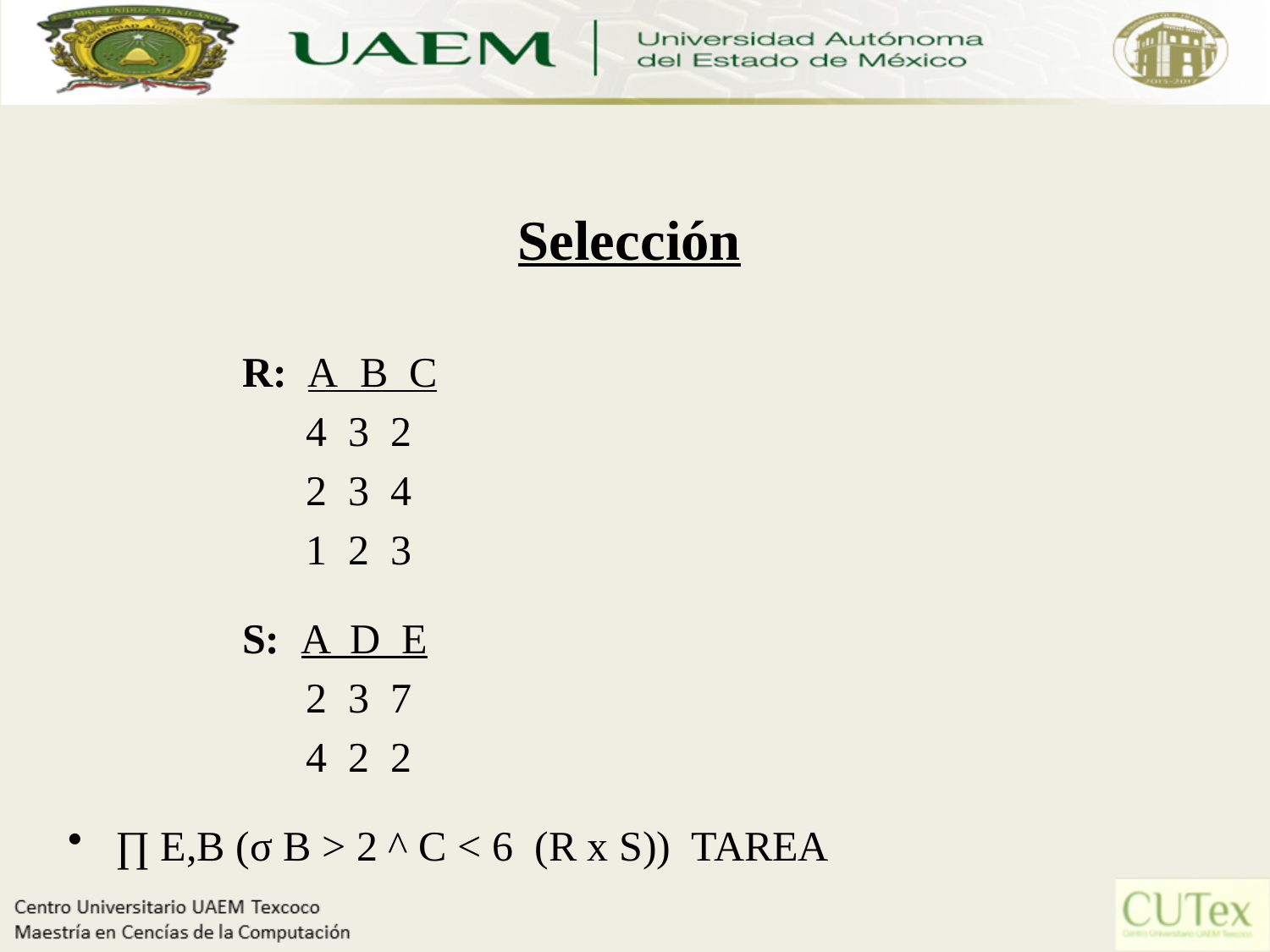

# Selección
		R:  A  B  C
		      4  3  2
		      2  3  4
		      1  2  3

		S:  A  D  E
		      2  3  7
		      4  2  2

∏ E,B (σ B > 2 ^ C < 6  (R x S))  TAREA